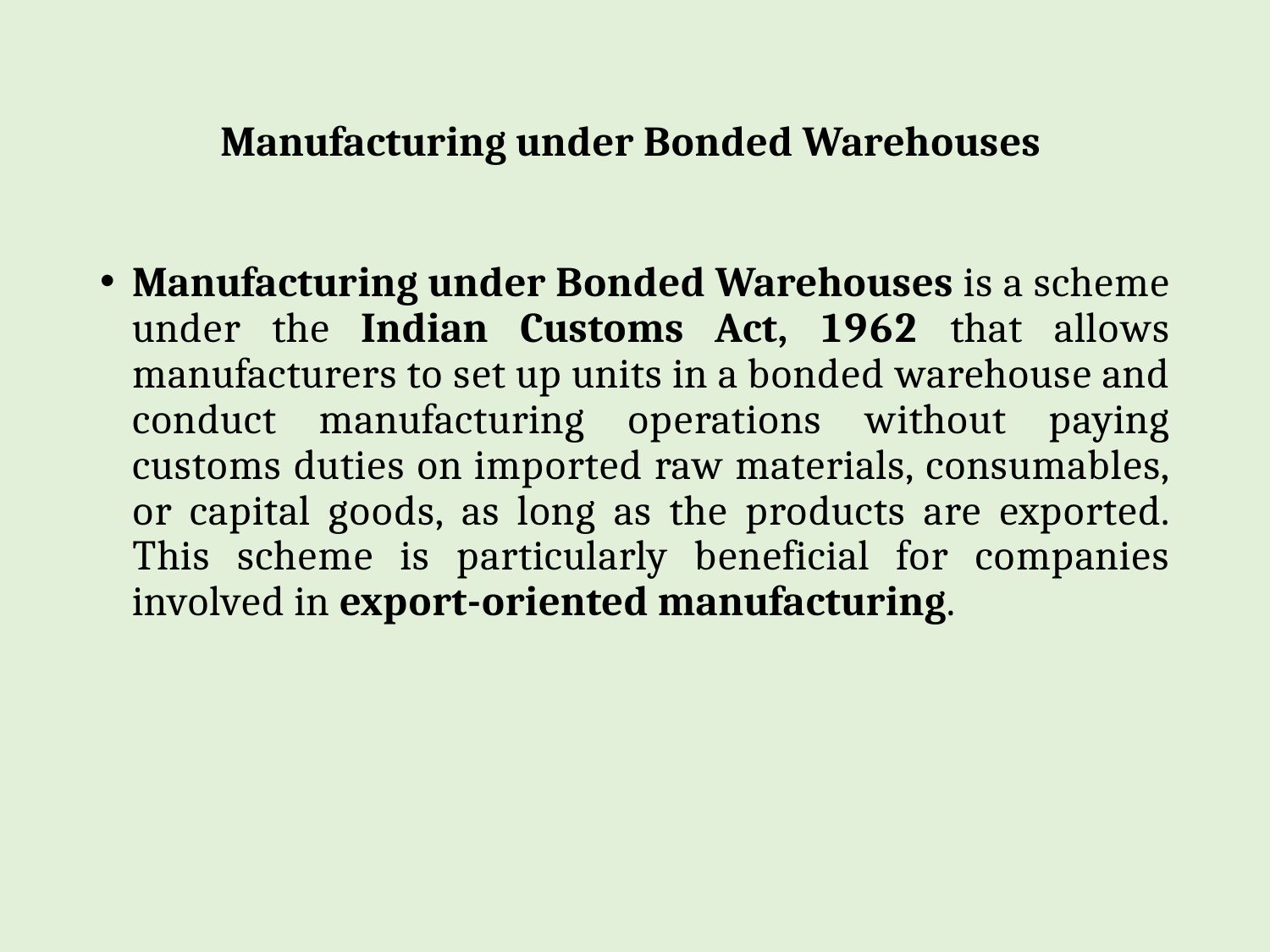

# Manufacturing under Bonded Warehouses
Manufacturing under Bonded Warehouses is a scheme under the Indian Customs Act, 1962 that allows manufacturers to set up units in a bonded warehouse and conduct manufacturing operations without paying customs duties on imported raw materials, consumables, or capital goods, as long as the products are exported. This scheme is particularly beneficial for companies involved in export-oriented manufacturing.